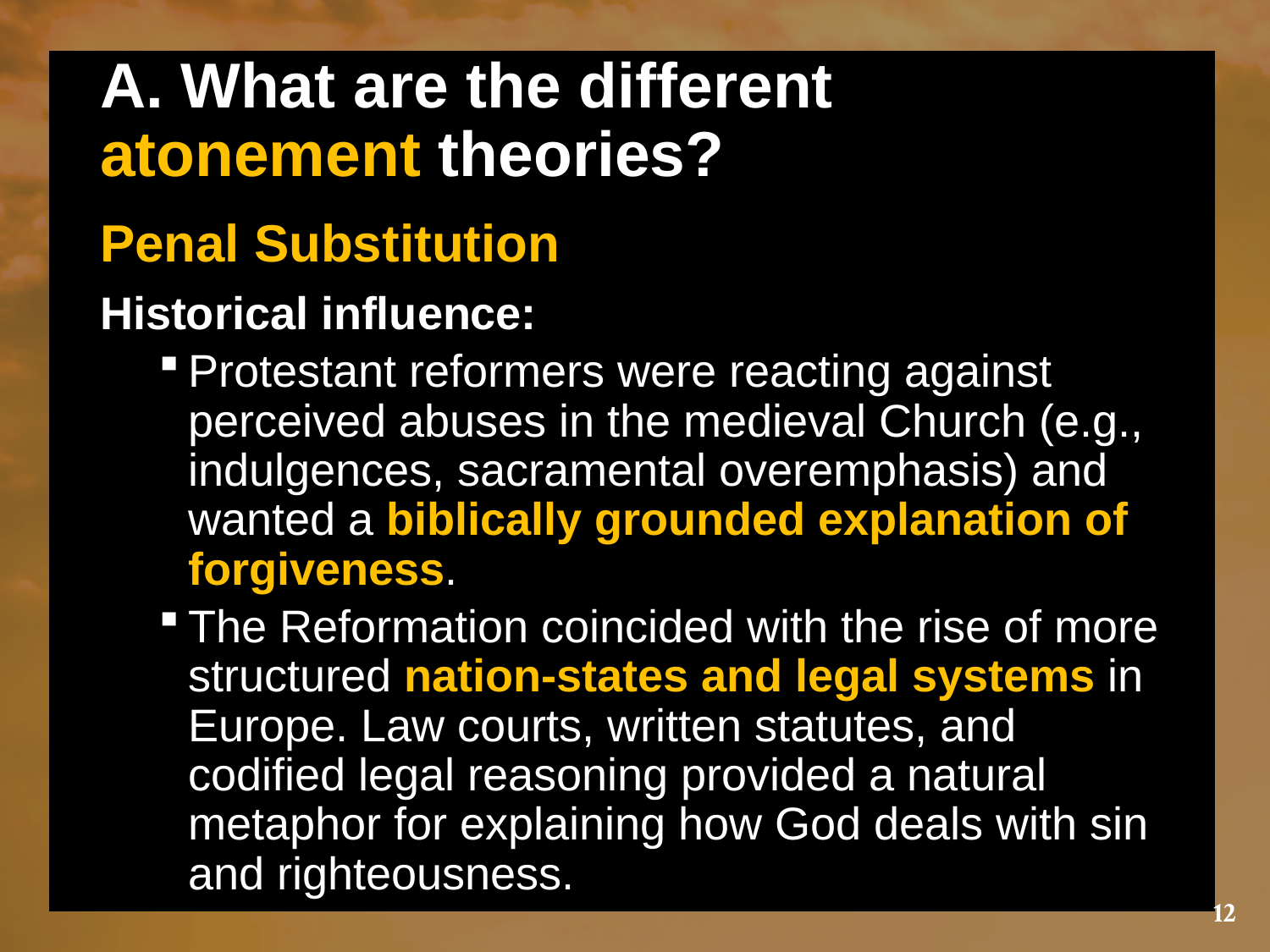

# A. What are the different atonement theories?
Penal Substitution
Historical influence:
Protestant reformers were reacting against perceived abuses in the medieval Church (e.g., indulgences, sacramental overemphasis) and wanted a biblically grounded explanation of forgiveness.
The Reformation coincided with the rise of more structured nation-states and legal systems in Europe. Law courts, written statutes, and codified legal reasoning provided a natural metaphor for explaining how God deals with sin and righteousness.

12